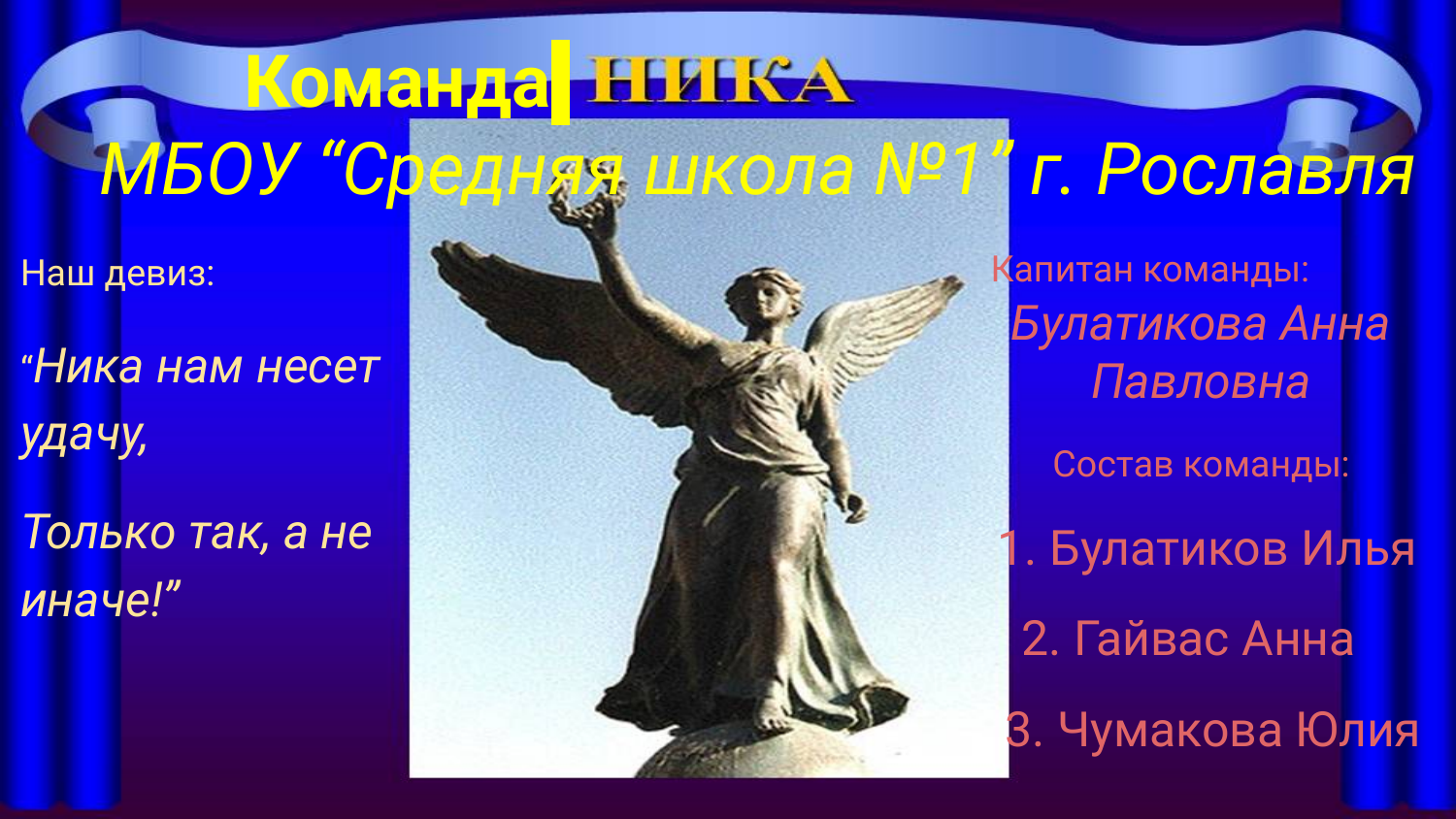

# Команда
МБОУ “Средняя школа №1” г. Рославля

 Капитан команды:          Булатикова Анна Павловна
Состав команды:
 1. Булатиков Илья
     2. Гайвас Анна
  3. Чумакова Юлия
Наш девиз:
“Ника нам несет удачу,
Только так, а не иначе!”